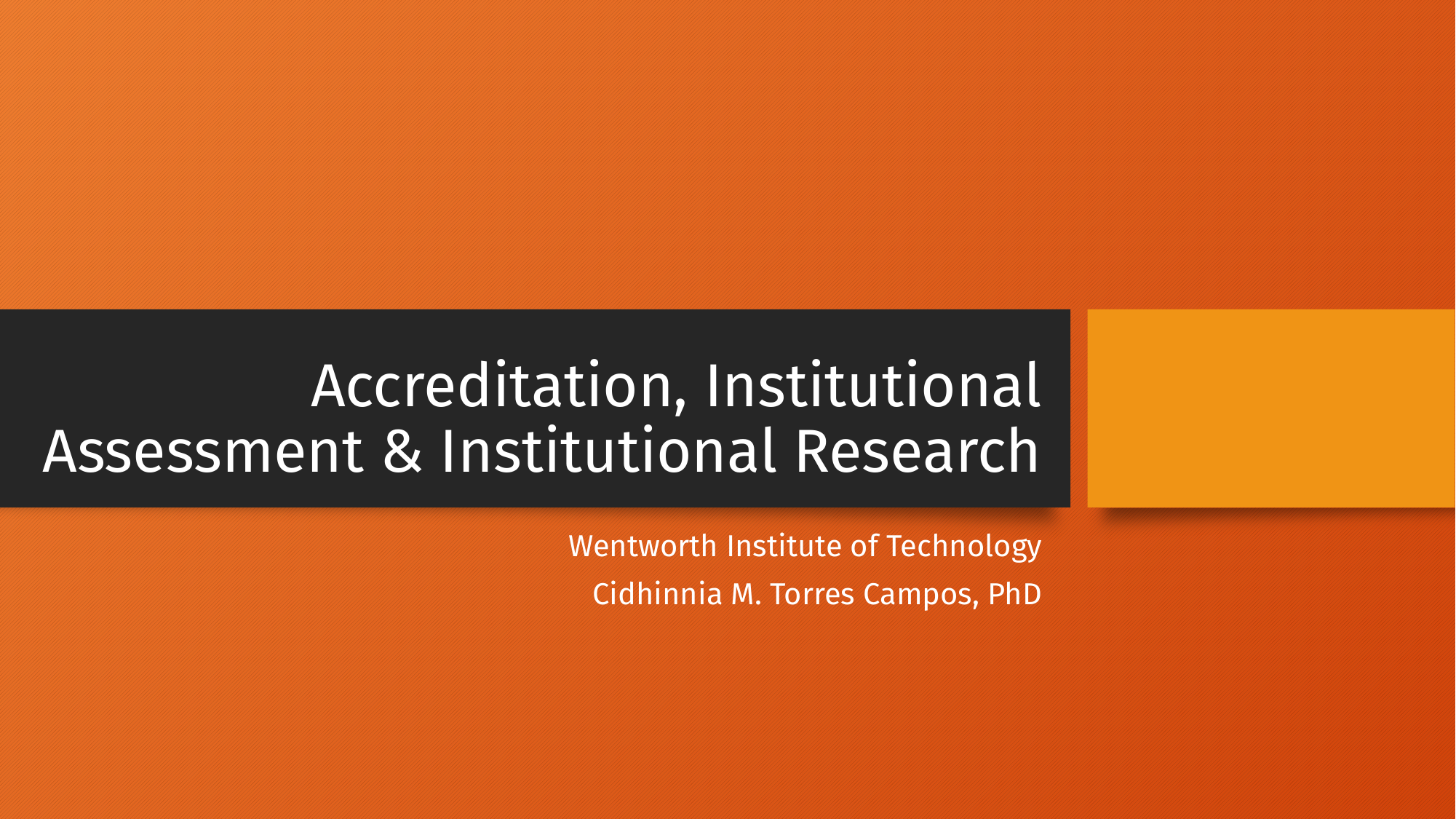

# Accreditation, Institutional Assessment & Institutional Research
Wentworth Institute of Technology
Cidhinnia M. Torres Campos, PhD